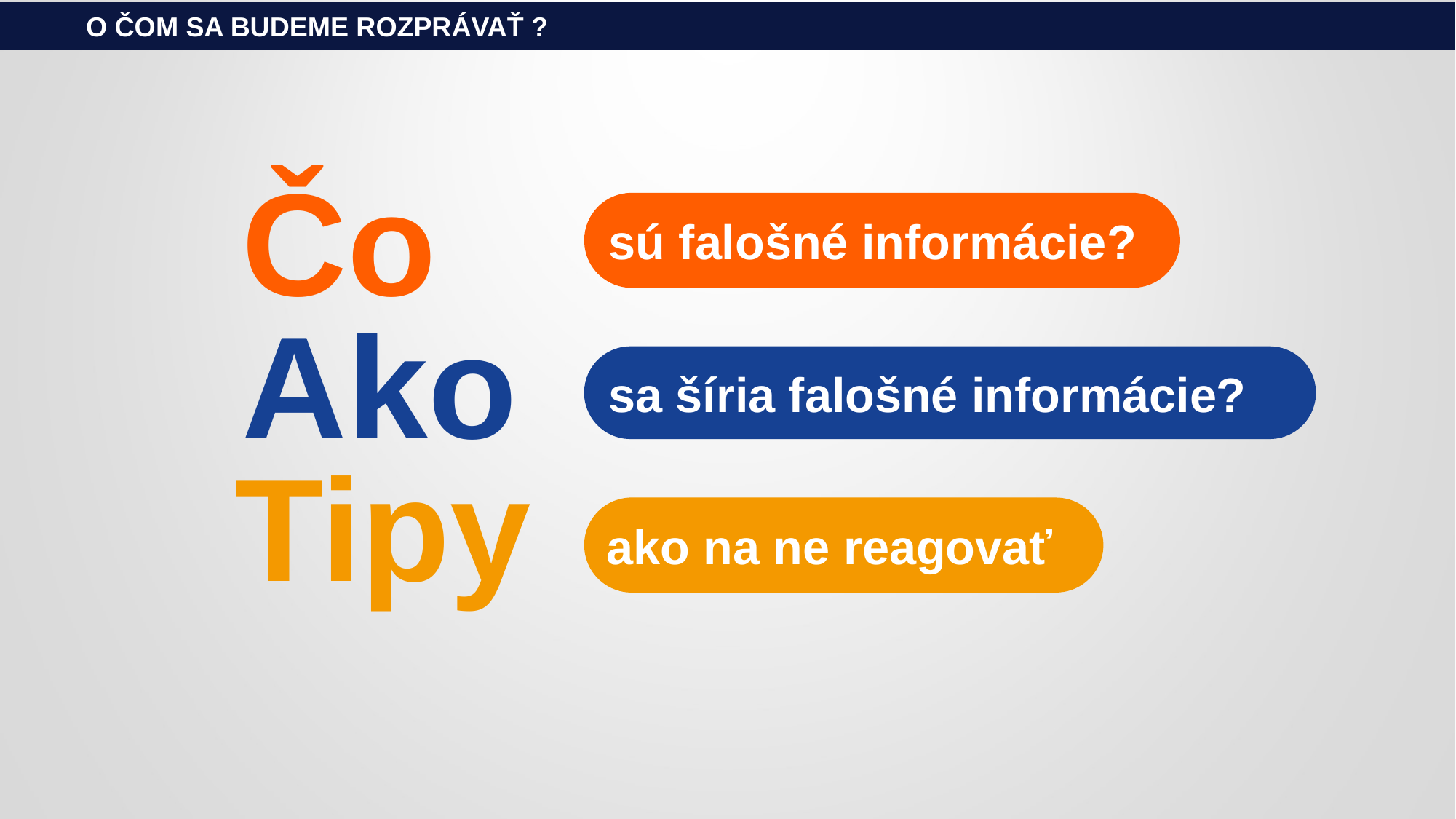

O ČOM SA BUDEME ROZPRÁVAŤ ?
Čo
sú falošné informácie?
Ako
sa šíria falošné informácie?
Tipy
ako na ne reagovať